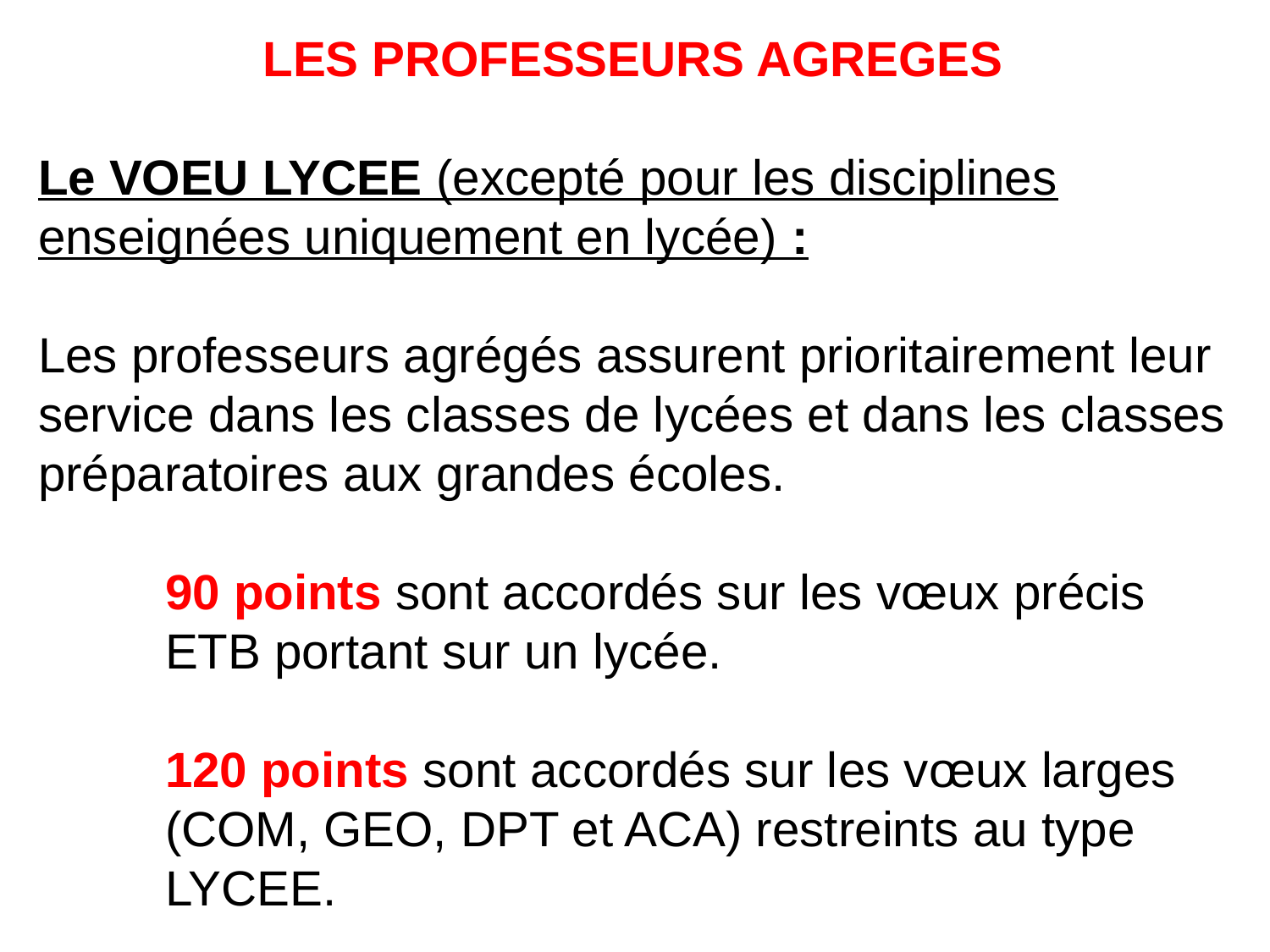

LES PROFESSEURS AGREGES

Le VOEU LYCEE (excepté pour les disciplines enseignées uniquement en lycée) :

Les professeurs agrégés assurent prioritairement leur service dans les classes de lycées et dans les classes préparatoires aux grandes écoles.

90 points sont accordés sur les vœux précis ETB portant sur un lycée.

120 points sont accordés sur les vœux larges (COM, GEO, DPT et ACA) restreints au type LYCEE.